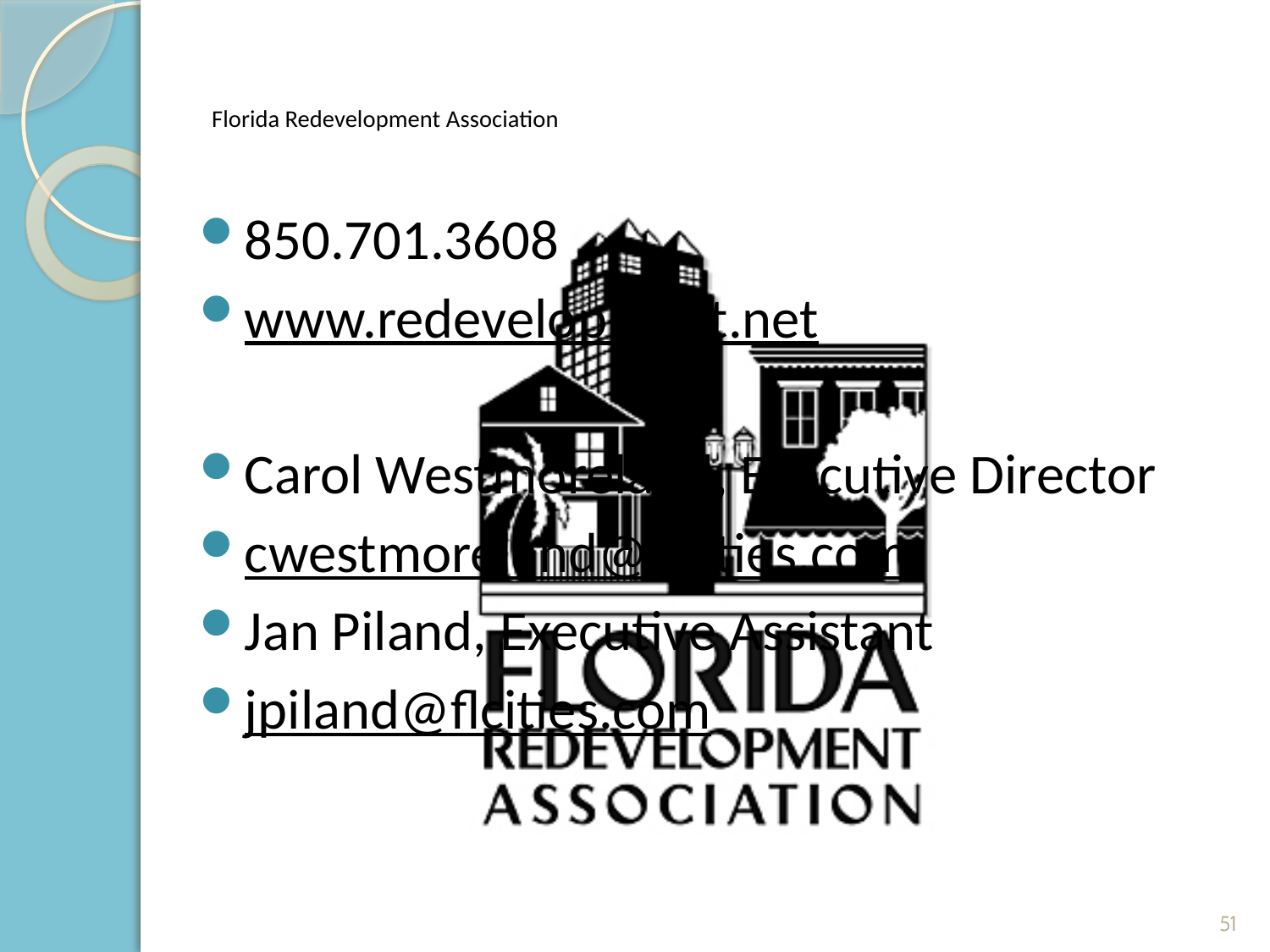

# Florida Redevelopment Association
850.701.3608
www.redevelopment.net

Carol Westmoreland, Executive Director
cwestmoreland@flcities.com
Jan Piland, Executive Assistant
jpiland@flcities.com

51